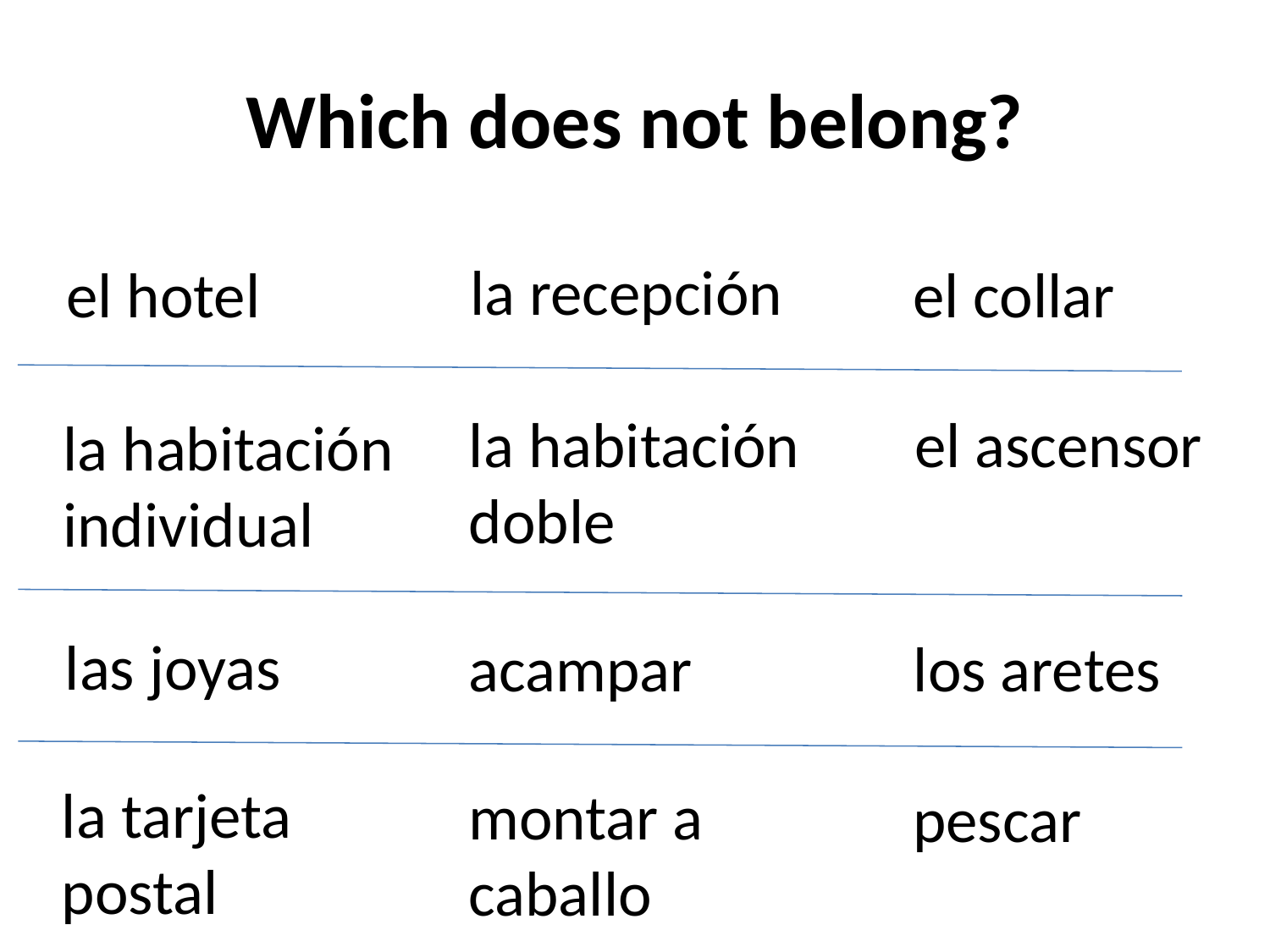

# Which does not belong?
la recepción
el hotel
el collar
la habitación
doble
el ascensor
la habitación
individual
las joyas
acampar
los aretes
la tarjeta postal
montar a
caballo
pescar